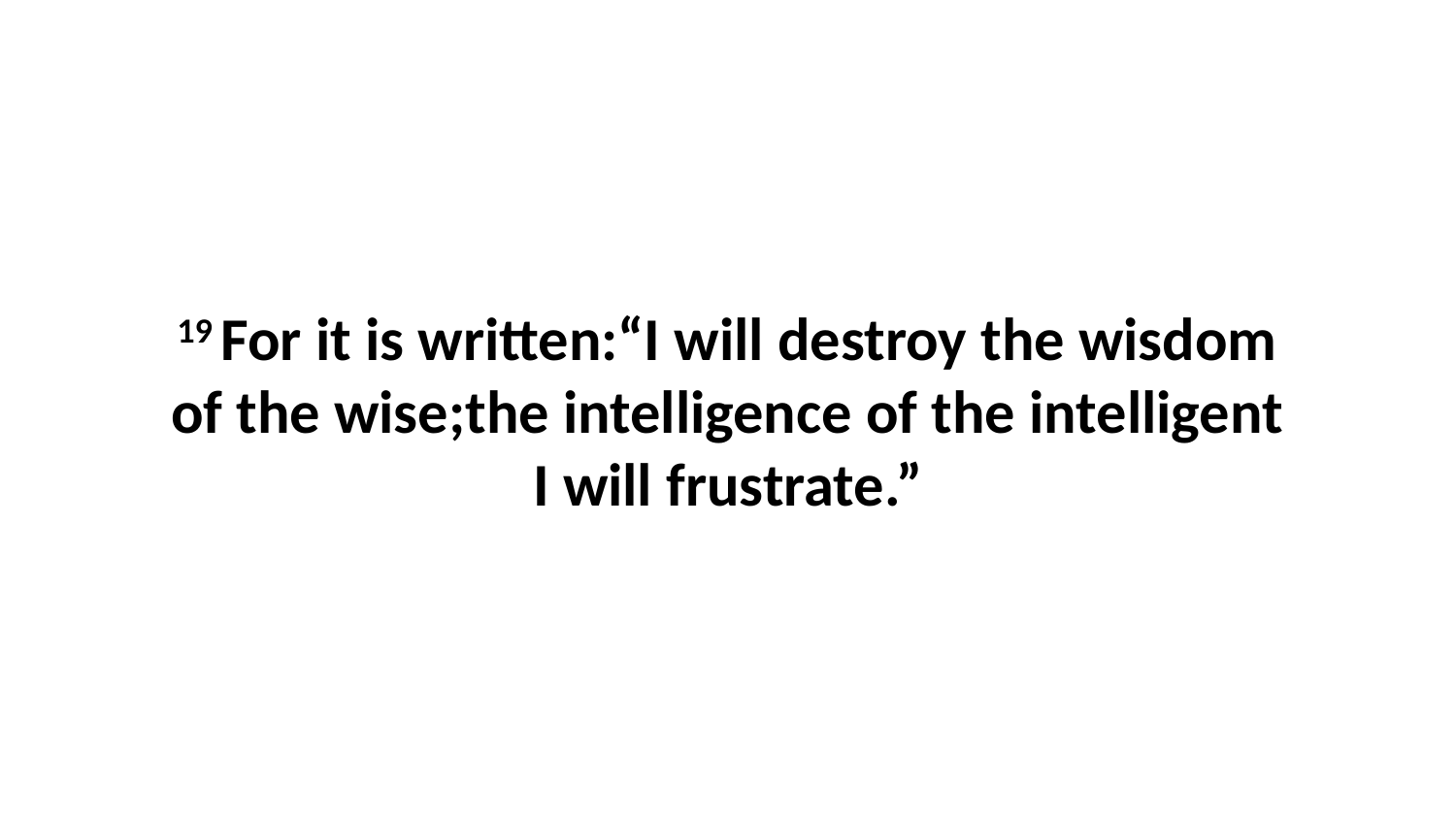

19 For it is written:“I will destroy the wisdom of the wise;the intelligence of the intelligent I will frustrate.”